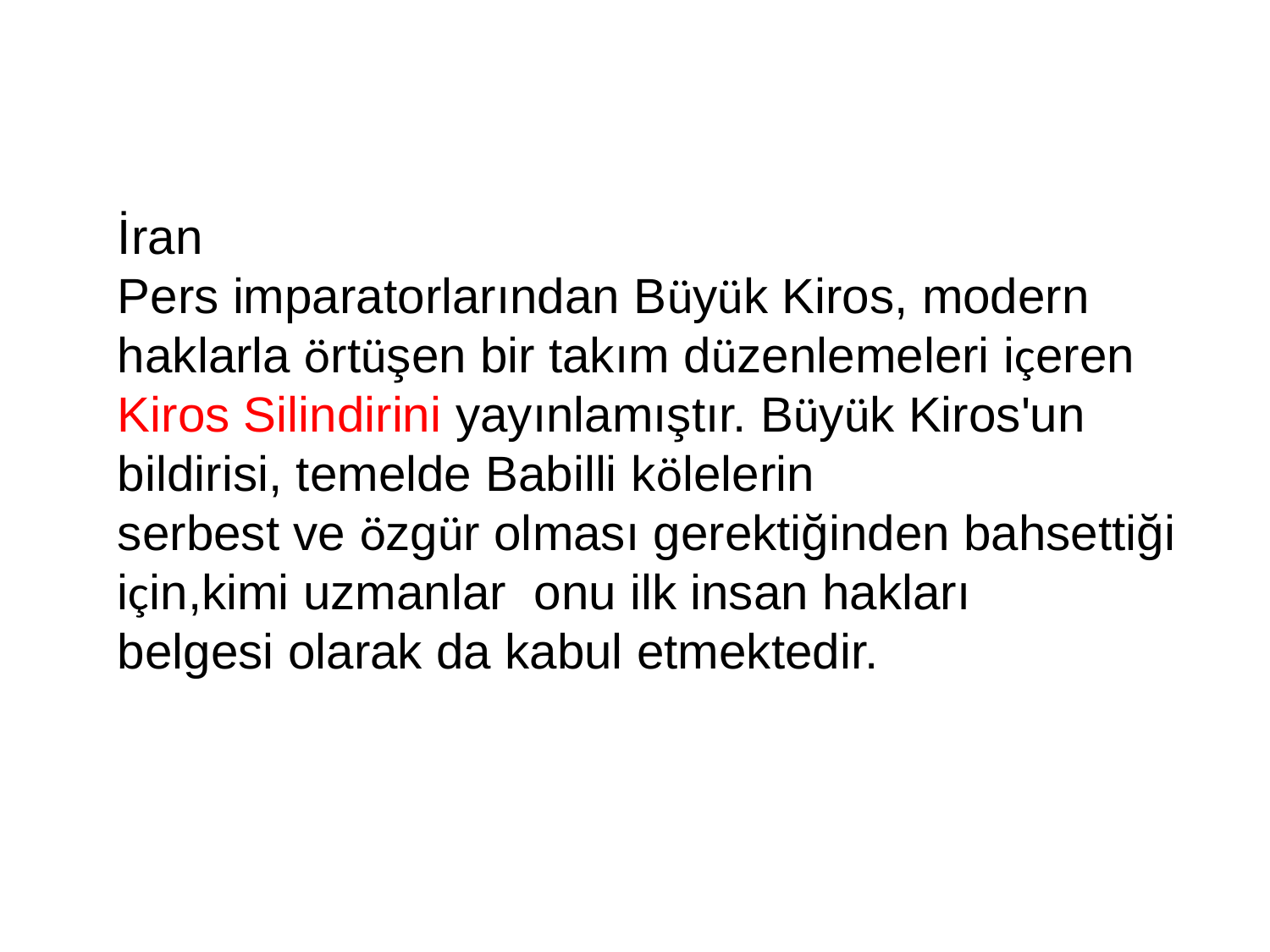

İran
Pers imparatorlarından Büyük Kiros, modern haklarla örtüşen bir takım düzenlemeleri içeren Kiros Silindirini yayınlamıştır. Büyük Kiros'un bildirisi, temelde Babilli kölelerin
serbest ve özgür olması gerektiğinden bahsettiği için,kimi uzmanlar  onu ilk insan hakları
belgesi olarak da kabul etmektedir.